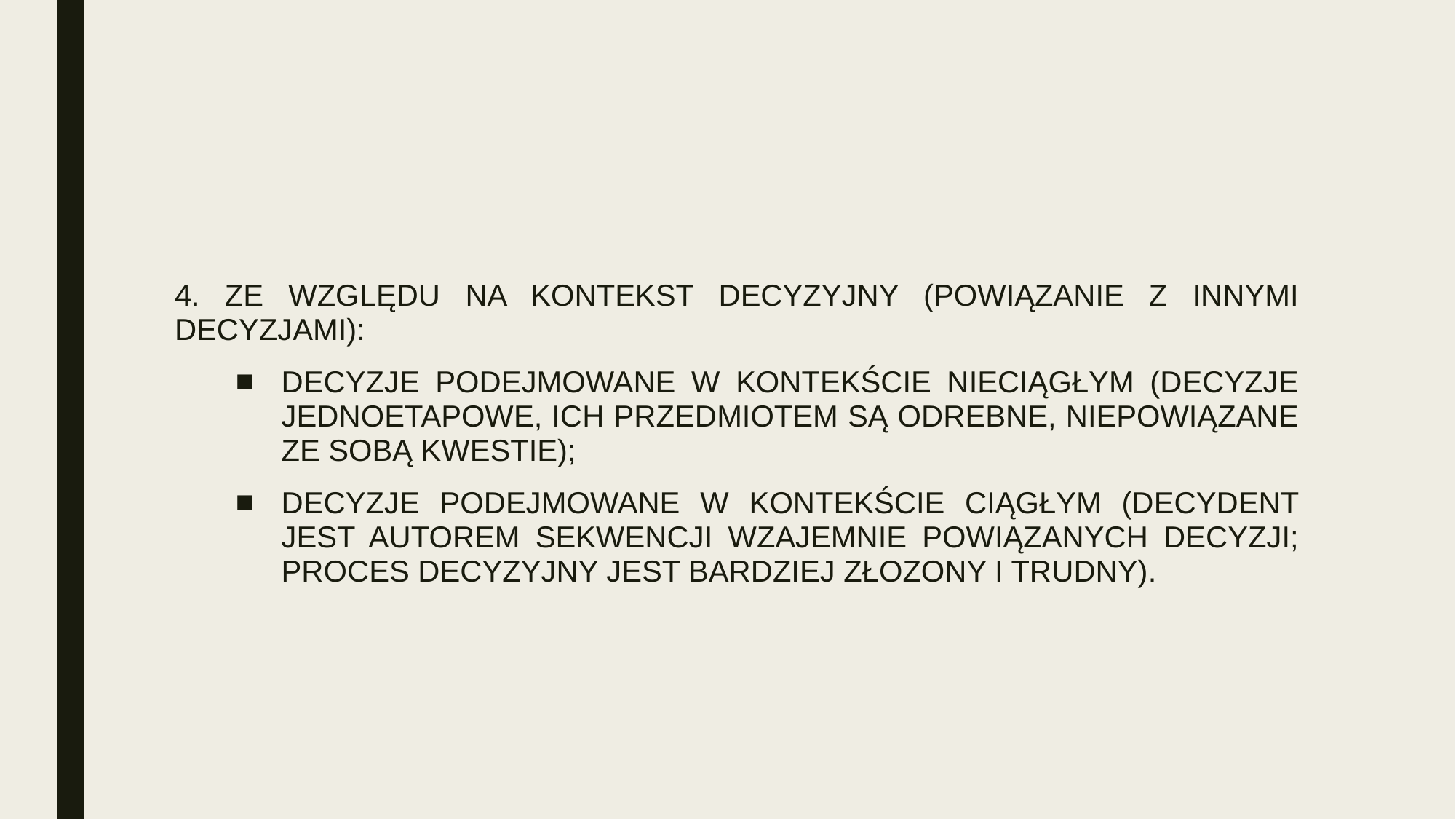

#
4. ZE WZGLĘDU NA KONTEKST DECYZYJNY (POWIĄZANIE Z INNYMI DECYZJAMI):
DECYZJE PODEJMOWANE W KONTEKŚCIE NIECIĄGŁYM (DECYZJE JEDNOETAPOWE, ICH PRZEDMIOTEM SĄ ODREBNE, NIEPOWIĄZANE ZE SOBĄ KWESTIE);
DECYZJE PODEJMOWANE W KONTEKŚCIE CIĄGŁYM (DECYDENT JEST AUTOREM SEKWENCJI WZAJEMNIE POWIĄZANYCH DECYZJI; PROCES DECYZYJNY JEST BARDZIEJ ZŁOZONY I TRUDNY).